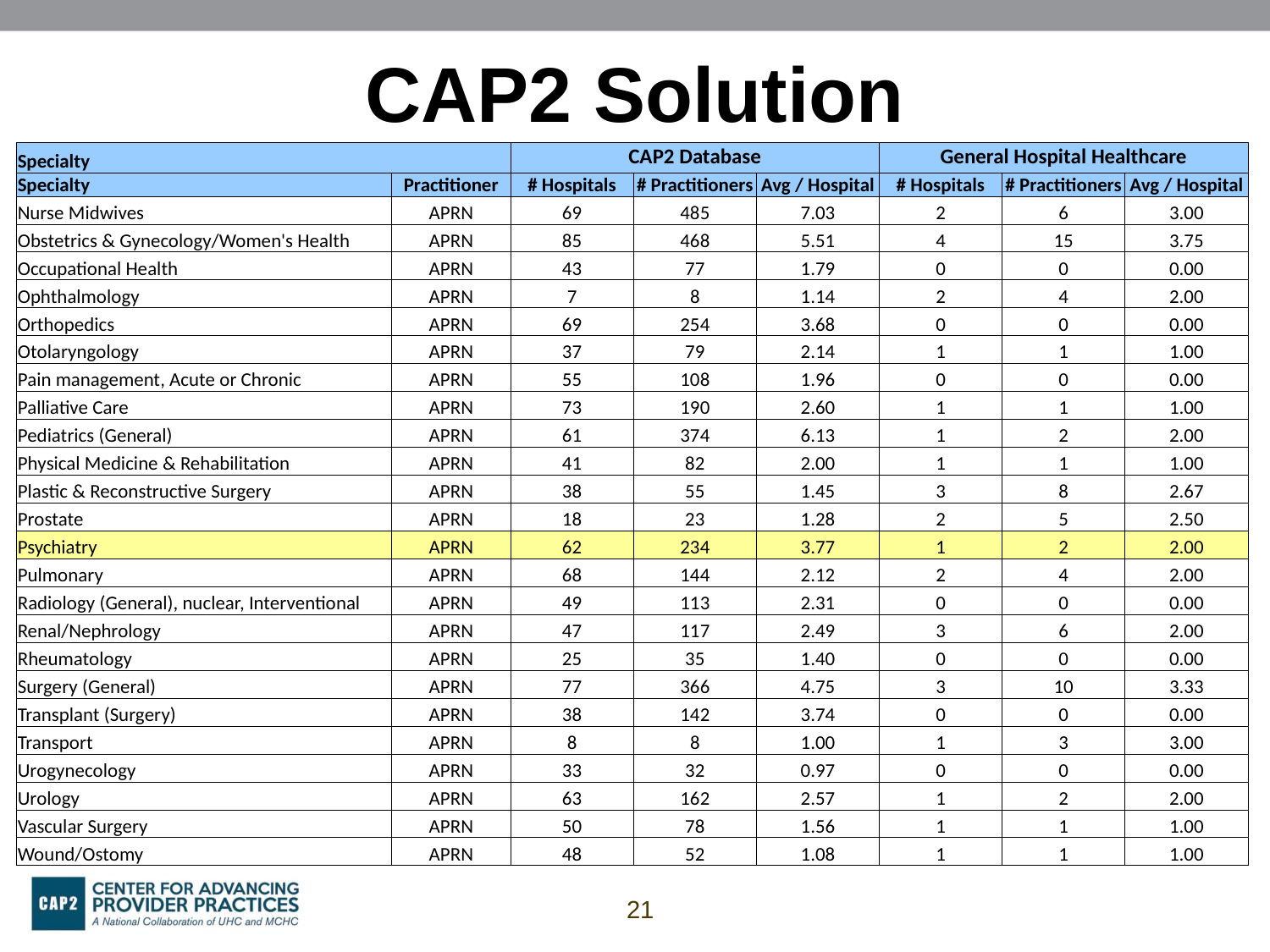

# CAP2 Solution
| Specialty |  | CAP2 Database |  |  | General Hospital Healthcare |  |  |
| --- | --- | --- | --- | --- | --- | --- | --- |
| Specialty | Practitioner | # Hospitals | # Practitioners | Avg / Hospital | # Hospitals | # Practitioners | Avg / Hospital |
| Nurse Midwives | APRN | 69 | 485 | 7.03 | 2 | 6 | 3.00 |
| Obstetrics & Gynecology/Women's Health | APRN | 85 | 468 | 5.51 | 4 | 15 | 3.75 |
| Occupational Health | APRN | 43 | 77 | 1.79 | 0 | 0 | 0.00 |
| Ophthalmology | APRN | 7 | 8 | 1.14 | 2 | 4 | 2.00 |
| Orthopedics | APRN | 69 | 254 | 3.68 | 0 | 0 | 0.00 |
| Otolaryngology | APRN | 37 | 79 | 2.14 | 1 | 1 | 1.00 |
| Pain management, Acute or Chronic | APRN | 55 | 108 | 1.96 | 0 | 0 | 0.00 |
| Palliative Care | APRN | 73 | 190 | 2.60 | 1 | 1 | 1.00 |
| Pediatrics (General) | APRN | 61 | 374 | 6.13 | 1 | 2 | 2.00 |
| Physical Medicine & Rehabilitation | APRN | 41 | 82 | 2.00 | 1 | 1 | 1.00 |
| Plastic & Reconstructive Surgery | APRN | 38 | 55 | 1.45 | 3 | 8 | 2.67 |
| Prostate | APRN | 18 | 23 | 1.28 | 2 | 5 | 2.50 |
| Psychiatry | APRN | 62 | 234 | 3.77 | 1 | 2 | 2.00 |
| Pulmonary | APRN | 68 | 144 | 2.12 | 2 | 4 | 2.00 |
| Radiology (General), nuclear, Interventional | APRN | 49 | 113 | 2.31 | 0 | 0 | 0.00 |
| Renal/Nephrology | APRN | 47 | 117 | 2.49 | 3 | 6 | 2.00 |
| Rheumatology | APRN | 25 | 35 | 1.40 | 0 | 0 | 0.00 |
| Surgery (General) | APRN | 77 | 366 | 4.75 | 3 | 10 | 3.33 |
| Transplant (Surgery) | APRN | 38 | 142 | 3.74 | 0 | 0 | 0.00 |
| Transport | APRN | 8 | 8 | 1.00 | 1 | 3 | 3.00 |
| Urogynecology | APRN | 33 | 32 | 0.97 | 0 | 0 | 0.00 |
| Urology | APRN | 63 | 162 | 2.57 | 1 | 2 | 2.00 |
| Vascular Surgery | APRN | 50 | 78 | 1.56 | 1 | 1 | 1.00 |
| Wound/Ostomy | APRN | 48 | 52 | 1.08 | 1 | 1 | 1.00 |